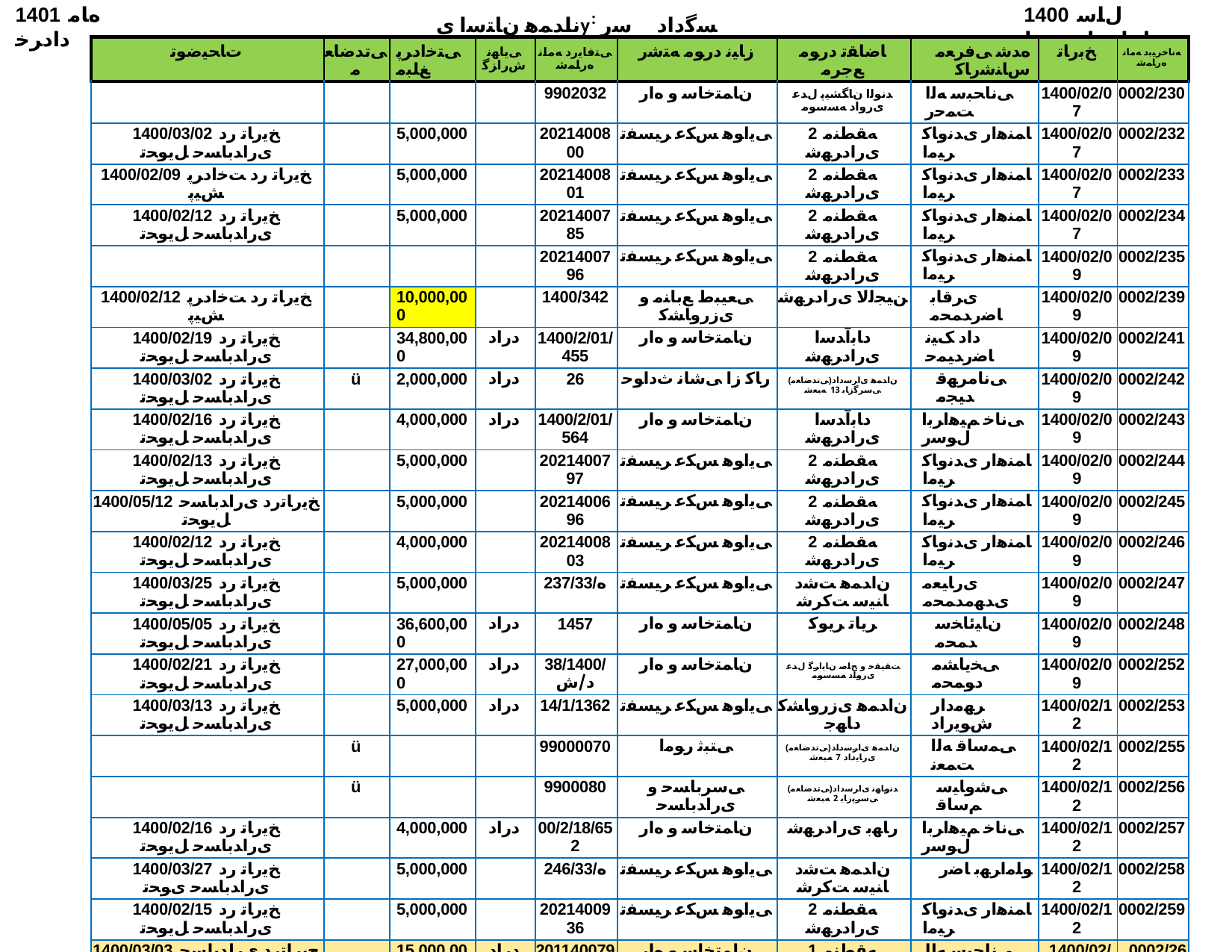

1401 ﻩﺎﻣ ﺩﺍﺩﺮﺧ
ناﺪﻤﻫ نﺎﺘﺳا یy: ﺴﮔداد  ﺳر نﺎﺳﺎﻨﺷرﺎ✓ نﻮﻧﺎ✓
1400 ﻝﺎﺳ ﺕﺎﻋﺎﺟﺭﺍ ﺖﺴﻴﻟ
| ﺕﺎﺤﻴﺿﻮﺗ | ﯽﺗﺪﺿﺎﻌﻣ | ﯽﺘﺧﺍﺩﺮﭘ ﻎﻠﺒﻣ | ﯽﻳﺎﻬﻧ ﺵﺭﺍﺰﮔ | ﯽﺘﻓﺎﻳﺭﺩ ﻪﻣﺎﻧ ﻩﺭﺎﻤﺷ | ﺯﺎﻴﻧ ﺩﺭﻮﻣ ﻪﺘﺷﺭ | ﺎﺿﺎﻘﺗ ﺩﺭﻮﻣ ﻊﺟﺮﻣ | ﻩﺪﺷ ﯽﻓﺮﻌﻣ ﺱﺎﻨﺷﺭﺎﮐ | ﺦﺑﺭﺎﺗ | ﻪﻧﺎﺧﺮﻴﺑﺩ ﻪﻣﺎﻧ ﻩﺭﺎﻤﺷ |
| --- | --- | --- | --- | --- | --- | --- | --- | --- | --- |
|  |  |  |  | 9902032 | ﻥﺎﻤﺘﺧﺎﺳ ﻭ ﻩﺍﺭ | ﺪﻧﻮﻟﺍ ﻥﺎﮕﺸﻴﭘ ﻝﺪﻋ یﺭﻭﺍﺩ ﻪﺴﺳﻮﻣ | ﯽﻧﺎﺤﺒﺳ ﻪﻟﺍ ﺖﻤﺣﺭ | 1400/02/07 | 0002/230 |
| 1400/03/02 ﺦﻳﺭﺎﺗ ﺭﺩ یﺭﺍﺪﺑﺎﺴﺣ ﻞﻳﻮﺤﺗ |  | 5,000,000 |  | 2021400800 | ﯽﻳﺍﻮﻫ ﺲﮑﻋ ﺮﻴﺴﻔﺗ | 2 ﻪﻘﻄﻨﻣ یﺭﺍﺩﺮﻬﺷ | ﺎﻤﻨﻫﺍﺭ یﺪﻧﻭﺎﮐ ﺮﻴﻣﺍ | 1400/02/07 | 0002/232 |
| 1400/02/09 ﺦﻳﺭﺎﺗ ﺭﺩ ﺖﺧﺍﺩﺮﭘ ﺶﻴﭘ |  | 5,000,000 |  | 2021400801 | ﯽﻳﺍﻮﻫ ﺲﮑﻋ ﺮﻴﺴﻔﺗ | 2 ﻪﻘﻄﻨﻣ یﺭﺍﺩﺮﻬﺷ | ﺎﻤﻨﻫﺍﺭ یﺪﻧﻭﺎﮐ ﺮﻴﻣﺍ | 1400/02/07 | 0002/233 |
| 1400/02/12 ﺦﻳﺭﺎﺗ ﺭﺩ یﺭﺍﺪﺑﺎﺴﺣ ﻞﻳﻮﺤﺗ |  | 5,000,000 |  | 2021400785 | ﯽﻳﺍﻮﻫ ﺲﮑﻋ ﺮﻴﺴﻔﺗ | 2 ﻪﻘﻄﻨﻣ یﺭﺍﺩﺮﻬﺷ | ﺎﻤﻨﻫﺍﺭ یﺪﻧﻭﺎﮐ ﺮﻴﻣﺍ | 1400/02/07 | 0002/234 |
|  |  |  |  | 2021400796 | ﯽﻳﺍﻮﻫ ﺲﮑﻋ ﺮﻴﺴﻔﺗ | 2 ﻪﻘﻄﻨﻣ یﺭﺍﺩﺮﻬﺷ | ﺎﻤﻨﻫﺍﺭ یﺪﻧﻭﺎﮐ ﺮﻴﻣﺍ | 1400/02/09 | 0002/235 |
| 1400/02/12 ﺦﻳﺭﺎﺗ ﺭﺩ ﺖﺧﺍﺩﺮﭘ ﺶﻴﭘ |  | 10,000,000 |  | 1400/342 | ﯽﻌﻴﺒﻁ ﻊﺑﺎﻨﻣ ﻭ یﺯﺭﻭﺎﺸﮐ | ﻦﻴﺠﻟﻻ یﺭﺍﺩﺮﻬﺷ | یﺮﻗﺎﺑ ﺎﺿﺭﺪﻤﺤﻣ | 1400/02/09 | 0002/239 |
| 1400/02/19 ﺦﻳﺭﺎﺗ ﺭﺩ یﺭﺍﺪﺑﺎﺴﺣ ﻞﻳﻮﺤﺗ |  | 34,800,000 | ﺩﺭﺍﺩ | 1400/2/01/455 | ﻥﺎﻤﺘﺧﺎﺳ ﻭ ﻩﺍﺭ | ﺩﺎﺑﺁﺪﺳﺍ یﺭﺍﺩﺮﻬﺷ | ﺩﺍﺩ ﮏﻴﻧ ﺎﺿﺭﺪﻴﻤﺣ | 1400/02/09 | 0002/241 |
| 1400/03/02 ﺦﻳﺭﺎﺗ ﺭﺩ یﺭﺍﺪﺑﺎﺴﺣ ﻞﻳﻮﺤﺗ | ü | 2,000,000 | ﺩﺭﺍﺩ | 26 | ﺭﺎﮐ ﺯﺍ ﯽﺷﺎﻧ ﺙﺩﺍﻮﺣ | (ﯽﺗﺪﺿﺎﻌﻣ)ﻥﺍﺪﻤﻫ یﺍﺮﺳﺩﺍﺩ ﯽﺳﺮﮔﺯﺎﺑ 13 ﻪﺒﻌﺷ | ﯽﻧﺎﻣﺮﻬﻗ ﺪﻴﺠﻣ | 1400/02/09 | 0002/242 |
| 1400/02/16 ﺦﻳﺭﺎﺗ ﺭﺩ یﺭﺍﺪﺑﺎﺴﺣ ﻞﻳﻮﺤﺗ |  | 4,000,000 | ﺩﺭﺍﺩ | 1400/2/01/564 | ﻥﺎﻤﺘﺧﺎﺳ ﻭ ﻩﺍﺭ | ﺩﺎﺑﺁﺪﺳﺍ یﺭﺍﺩﺮﻬﺷ | ﯽﻧﺎﺧ ﻢﻴﻫﺍﺮﺑﺍ ﻝﻮﺳﺭ | 1400/02/09 | 0002/243 |
| 1400/02/13 ﺦﻳﺭﺎﺗ ﺭﺩ یﺭﺍﺪﺑﺎﺴﺣ ﻞﻳﻮﺤﺗ |  | 5,000,000 |  | 2021400797 | ﯽﻳﺍﻮﻫ ﺲﮑﻋ ﺮﻴﺴﻔﺗ | 2 ﻪﻘﻄﻨﻣ یﺭﺍﺩﺮﻬﺷ | ﺎﻤﻨﻫﺍﺭ یﺪﻧﻭﺎﮐ ﺮﻴﻣﺍ | 1400/02/09 | 0002/244 |
| 1400/05/12 ﺦﻳﺭﺎﺗﺭﺩ یﺭﺍﺪﺑﺎﺴﺣ ﻞﻳﻮﺤﺗ |  | 5,000,000 |  | 2021400696 | ﯽﻳﺍﻮﻫ ﺲﮑﻋ ﺮﻴﺴﻔﺗ | 2 ﻪﻘﻄﻨﻣ یﺭﺍﺩﺮﻬﺷ | ﺎﻤﻨﻫﺍﺭ یﺪﻧﻭﺎﮐ ﺮﻴﻣﺍ | 1400/02/09 | 0002/245 |
| 1400/02/12 ﺦﻳﺭﺎﺗ ﺭﺩ یﺭﺍﺪﺑﺎﺴﺣ ﻞﻳﻮﺤﺗ |  | 4,000,000 |  | 2021400803 | ﯽﻳﺍﻮﻫ ﺲﮑﻋ ﺮﻴﺴﻔﺗ | 2 ﻪﻘﻄﻨﻣ یﺭﺍﺩﺮﻬﺷ | ﺎﻤﻨﻫﺍﺭ یﺪﻧﻭﺎﮐ ﺮﻴﻣﺍ | 1400/02/09 | 0002/246 |
| 1400/03/25 ﺦﻳﺭﺎﺗ ﺭﺩ یﺭﺍﺪﺑﺎﺴﺣ ﻞﻳﻮﺤﺗ |  | 5,000,000 |  | 237/33/ﻩ | ﯽﻳﺍﻮﻫ ﺲﮑﻋ ﺮﻴﺴﻔﺗ | ﻥﺍﺪﻤﻫ ﺖﺷﺩ ﺎﻨﻴﺳ ﺖﮐﺮﺷ | یﺭﺎﻴﻌﻣ یﺪﻬﻣﺪﻤﺤﻣ | 1400/02/09 | 0002/247 |
| 1400/05/05 ﺦﻳﺭﺎﺗ ﺭﺩ یﺭﺍﺪﺑﺎﺴﺣ ﻞﻳﻮﺤﺗ |  | 36,600,000 | ﺩﺭﺍﺩ | 1457 | ﻥﺎﻤﺘﺧﺎﺳ ﻭ ﻩﺍﺭ | ﺮﻳﺎﺗ ﺮﻳﻮﮐ | ﻥﺎﻴﺋﺎﺨﺳ ﺪﻤﺤﻣ | 1400/02/09 | 0002/248 |
| 1400/02/21 ﺦﻳﺭﺎﺗ ﺭﺩ یﺭﺍﺪﺑﺎﺴﺣ ﻞﻳﻮﺤﺗ |  | 27,000,000 | ﺩﺭﺍﺩ | 38/1400/ﺩ/ﺵ | ﻥﺎﻤﺘﺧﺎﺳ ﻭ ﻩﺍﺭ | ﺖﻘﻴﻘﺣ ﻭ ﺢﻠﺻ ﻥﺎﻳﺍﺮﮔ ﻝﺪﻋ یﺭﻭﺍﺩ ﻪﺴﺳﻮﻣ | ﯽﺨﻳﺎﺸﻣ ﺩﻮﻤﺤﻣ | 1400/02/09 | 0002/252 |
| 1400/03/13 ﺦﻳﺭﺎﺗ ﺭﺩ یﺭﺍﺪﺑﺎﺴﺣ ﻞﻳﻮﺤﺗ |  | 5,000,000 | ﺩﺭﺍﺩ | 14/1/1362 | ﯽﻳﺍﻮﻫ ﺲﮑﻋ ﺮﻴﺴﻔﺗ | ﻥﺍﺪﻤﻫ یﺯﺭﻭﺎﺸﮐ ﺩﺎﻬﺟ | ﺮﻬﻣﺩﺍﺭ ﺵﻮﻳﺭﺍﺩ | 1400/02/12 | 0002/253 |
|  | ü |  |  | 99000070 | ﯽﺘﺒﺛ ﺭﻮﻣﺍ | (ﯽﺗﺪﺿﺎﻌﻣ)ﻥﺍﺪﻤﻫ یﺍﺮﺳﺩﺍﺩ یﺭﺎﻳﺩﺍﺩ 7 ﻪﺒﻌﺷ | ﯽﻤﺳﺎﻗ ﻪﻟﺍ ﺖﻤﻌﻧ | 1400/02/12 | 0002/255 |
|  | ü |  |  | 9900080 | ﯽﺳﺮﺑﺎﺴﺣ ﻭ یﺭﺍﺪﺑﺎﺴﺣ | (ﯽﺗﺪﺿﺎﻌﻣ)ﺪﻧﻭﺎﻬﻧ یﺍﺮﺳﺩﺍﺩ ﯽﺳﺮﭘﺯﺎﺑ 2 ﻪﺒﻌﺷ | ﯽﺷﻭﺎﻴﺳ ﻢﺳﺎﻗ | 1400/02/12 | 0002/256 |
| 1400/02/16 ﺦﻳﺭﺎﺗ ﺭﺩ یﺭﺍﺪﺑﺎﺴﺣ ﻞﻳﻮﺤﺗ |  | 4,000,000 | ﺩﺭﺍﺩ | 00/2/18/652 | ﻥﺎﻤﺘﺧﺎﺳ ﻭ ﻩﺍﺭ | ﺭﺎﻬﺑ یﺭﺍﺩﺮﻬﺷ | ﯽﻧﺎﺧ ﻢﻴﻫﺍﺮﺑﺍ ﻝﻮﺳﺭ | 1400/02/12 | 0002/257 |
| 1400/03/27 ﺦﻳﺭﺎﺗ ﺭﺩ یﺭﺍﺪﺑﺎﺴﺣ یﻮﺤﺗ |  | 5,000,000 |  | 246/33/ﻩ | ﯽﻳﺍﻮﻫ ﺲﮑﻋ ﺮﻴﺴﻔﺗ | ﻥﺍﺪﻤﻫ ﺖﺷﺩ ﺎﻨﻴﺳ ﺖﮐﺮﺷ | ﻮﻠﻣﺍﺮﻬﺑ ﺎﺿﺭ | 1400/02/12 | 0002/258 |
| 1400/02/15 ﺦﻳﺭﺎﺗ ﺭﺩ یﺭﺍﺪﺑﺎﺴﺣ ﻞﻳﻮﺤﺗ |  | 5,000,000 |  | 2021400936 | ﯽﻳﺍﻮﻫ ﺲﮑﻋ ﺮﻴﺴﻔﺗ | 2 ﻪﻘﻄﻨﻣ یﺭﺍﺩﺮﻬﺷ | ﺎﻤﻨﻫﺍﺭ یﺪﻧﻭﺎﮐ ﺮﻴﻣﺍ | 1400/02/12 | 0002/259 |
| 1400/03/03 ﺢﻳﺭﺎﺗﺭﺩ یﺭﺍﺪﺑﺎﺴﺣ ﻞﻳﻮﺤﺗ |  | 15,000,000 | ﺩﺭﺍﺩ | 2011400798 | ﻥﺎﻤﺘﺧﺎﺳ ﻭ ﻩﺍﺭ | 1 ﻪﻘﻄﻨﻣ یﺭﺍﺩﺮﻬﺷ | ﯽﻧﺎﺤﺒﺳ ﻪﻟﺍ ﺖﻤﺣﺭ | 1400/02/12 | 0002/260 |
| 1400/03/03 ﺢﻳﺭﺎﺗﺭﺩ یﺭﺍﺪﺑﺎﺴﺣ ﻞﻳﻮﺤﺗ |  | 15,000,000 | ﺩﺭﺍﺩ | 2011400798 | ﻥﺎﻤﺘﺧﺎﺳ ﻭ ﻩﺍﺭ | 1 ﻪﻘﻄﻨﻣ یﺭﺍﺩﺮﻬﺷ | ﻥﺍﺮﺑﺎﺻ ﻦﻴﺴﺣﺮﻴﻣﺍ |  |  |
| 1400/03/03 ﺢﻳﺭﺎﺗﺭﺩ یﺭﺍﺪﺑﺎﺴﺣ ﻞﻳﻮﺤﺗ |  | 15,000,000 | ﺩﺭﺍﺩ | 2011400798 | ﻥﺎﻤﺘﺧﺎﺳ ﻭ ﻩﺍﺭ | 1 ﻪﻘﻄﻨﻣ یﺭﺍﺩﺮﻬﺷ | ﯽﻣﻮﺼﻌﻣ ﺎﺿﺮﻴﻠﻋ |  |  |
| 1400/02/28 ﺦﻳﺭﺎﺗ ﺭﺩ یﺭﺍﺪﺑﺎﺴﺣ ﻞﻳﻮﺤﺗ |  | 5,000,000 |  | 2021400954 | ﯽﻳﺍﻮﻫ ﺲﮑﻋ ﺮﻴﺴﻔﺗ | 2 ﻪﻘﻄﻨﻣ یﺭﺍﺩﺮﻬﺷ | ﺎﻤﻨﻫﺍﺭ یﺪﻧﻭﺎﮐ ﺮﻴﻣﺍ | 1400/02/12 | 0002/261 |
| 1400/02/15 ﺦﻳﺭﺎﺗ ﺭﺩ یﺭﺍﺪﺑﺎﺴﺣ ﻞﻳﻮﺤﺗ |  | 5,000,000 |  | 1041400576 | ﯽﻳﺍﻮﻫ ﺲﮑﻋ ﺮﻴﺴﻔﺗ | 4 ﻪﻘﻄﻨﻣ یﺭﺍﺩﺮﻬﺷ | ﺎﻤﻨﻫﺍﺭ یﺪﻧﻭﺎﮐ ﺮﻴﻣﺍ | 1400/02/12 | 0002/262 |
| 1400/02/15 ﺦﻳﺭﺎﺗ ﺭﺩ یﺭﺍﺪﺑﺎﺴﺣ ﻞﻳﻮﺤﺗ |  | 5,000,000 |  | 1041400580 | ﯽﻳﺍﻮﻫ ﺲﮑﻋ ﺮﻴﺴﻔﺗ | 4 ﻪﻘﻄﻨﻣ یﺭﺍﺩﺮﻬﺷ | ﺎﻤﻨﻫﺍﺭ یﺪﻧﻭﺎﮐ ﺮﻴﻣﺍ | 1400/02/12 | 0002/263 |
| 1400/02/15 ﺦﻳﺭﺎﺗ ﺭﺩ یﺭﺍﺪﺑﺎﺴﺣ ﻞﻳﻮﺤﺗ |  | 5,000,000 |  | 1041400582 | ﯽﻳﺍﻮﻫ ﺲﮑﻋ ﺮﻴﺴﻔﺗ | 4 ﻪﻘﻄﻨﻣ یﺭﺍﺩﺮﻬﺷ | ﺎﻤﻨﻫﺍﺭ یﺪﻧﻭﺎﮐ ﺮﻴﻣﺍ | 1400/02/12 | 0002/264 |
|  |  |  |  | 1041400584 | ﯽﻳﺍﻮﻫ ﺲﮑﻋ ﺮﻴﺴﻔﺗ | 4 ﻪﻘﻄﻨﻣ یﺭﺍﺩﺮﻬﺷ | ﺎﻤﻨﻫﺍﺭ یﺪﻧﻭﺎﮐ ﺮﻴﻣﺍ | 1400/02/12 | 0002/265 |
| 1400/03/09 ﺦﻳﺭﺎﺗ ﺭﺩ یﺭﺍﺪﺑﺎﺴﺣ ﻞﻳﻮﺤﺗ |  | 25,520,000 | ﺩﺭﺍﺩ | 1400/4040 | ﯽﺳﺮﺑﺎﺴﺣ ﻭ یﺭﺍﺪﺑﺎﺴﺣ | ﻥﺎﮔﺪﻨﻨﮐ ﻑﺮﺼﻣ ﻕﻮﻘﺣ ﺯﺍ ﺖﻳﺎﻤﺣ ﻥﺎﻣﺯﺎﺳ | یﺩﺎﺑﺁ ﯽﺟﺎﺣ ﺪﻧﻮﺳﺎﻴﻗ ﻝﻮﺳﺭ | 1400/02/12 | 0002/266 |
| 1400/02/20 ﺦﻳﺭﺎﺗ ﺭﺩ یﺭﺍﺪﺑﺎﺴﺣ ﻞﻳﻮﺤﺗ |  | 5,000,000 |  | 20214001056 | ﯽﻳﺍﻮﻫ ﺲﮑﻋ ﺮﻴﺴﻔﺗ | 2 ﻪﻘﻄﻨﻣ یﺭﺍﺩﺮﻬﺷ | ﺎﻤﻨﻫﺍﺭ یﺪﻧﻭﺎﮐ ﺮﻴﻣﺍ | 1400/02/16 | 0002/268 |